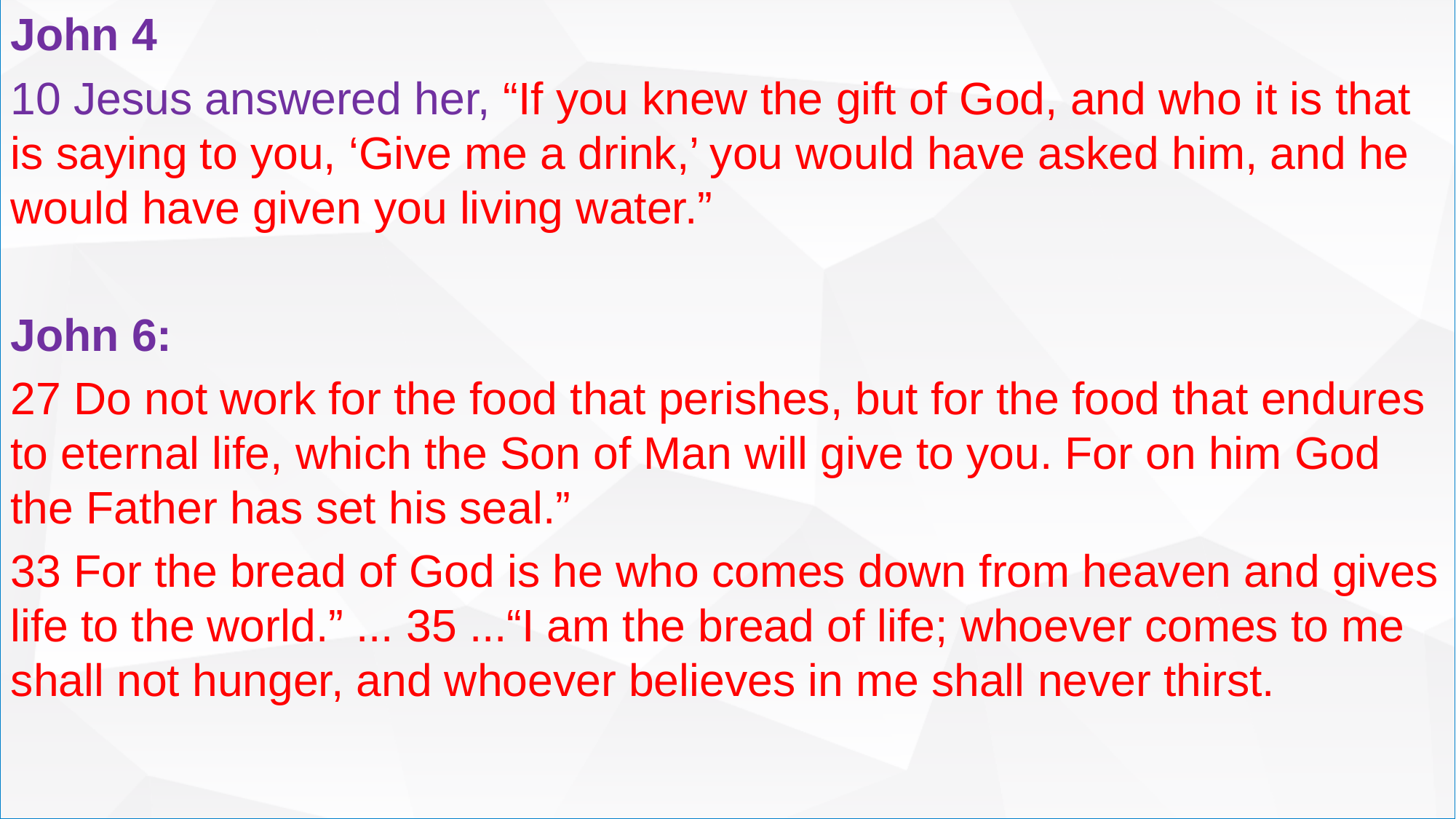

John 4
10 Jesus answered her, “If you knew the gift of God, and who it is that is saying to you, ‘Give me a drink,’ you would have asked him, and he would have given you living water.”

John 6:
27 Do not work for the food that perishes, but for the food that endures to eternal life, which the Son of Man will give to you. For on him God the Father has set his seal.”
33 For the bread of God is he who comes down from heaven and gives life to the world.” ... 35 ...“I am the bread of life; whoever comes to me shall not hunger, and whoever believes in me shall never thirst.